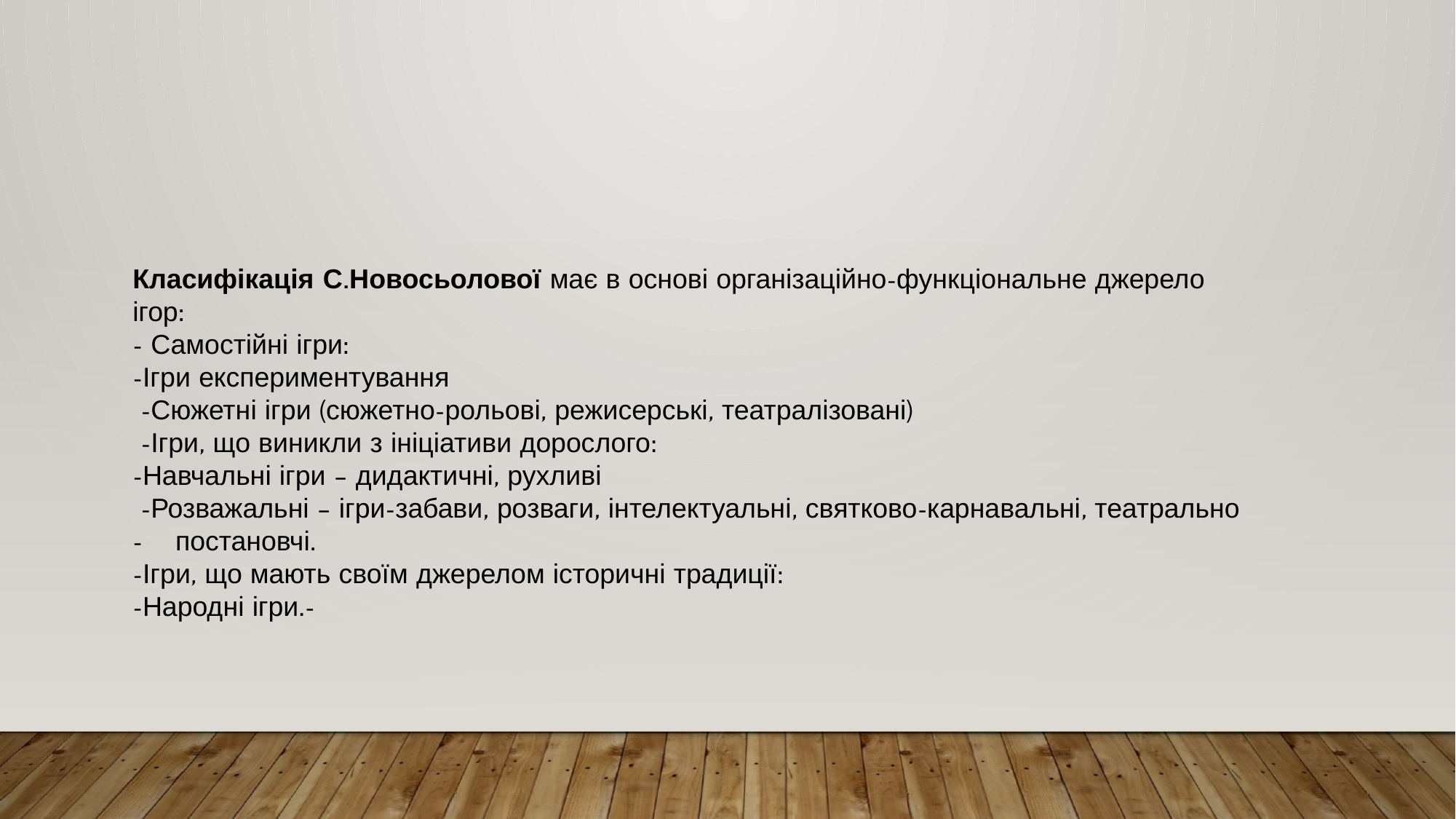

Класифікація С.Новосьолової має в основі організаційно-функціональне джерело ігор:
- Самостійні ігри:
-Ігри експериментування
 -Сюжетні ігри (сюжетно-рольові, режисерські, театралізовані)
 -Ігри, що виникли з ініціативи дорослого:
-Навчальні ігри – дидактичні, рухливі
 -Розважальні – ігри-забави, розваги, інтелектуальні, святково-карнавальні, театрально -    постановчі.
-Ігри, що мають своїм джерелом історичні традиції:
-Народні ігри.-